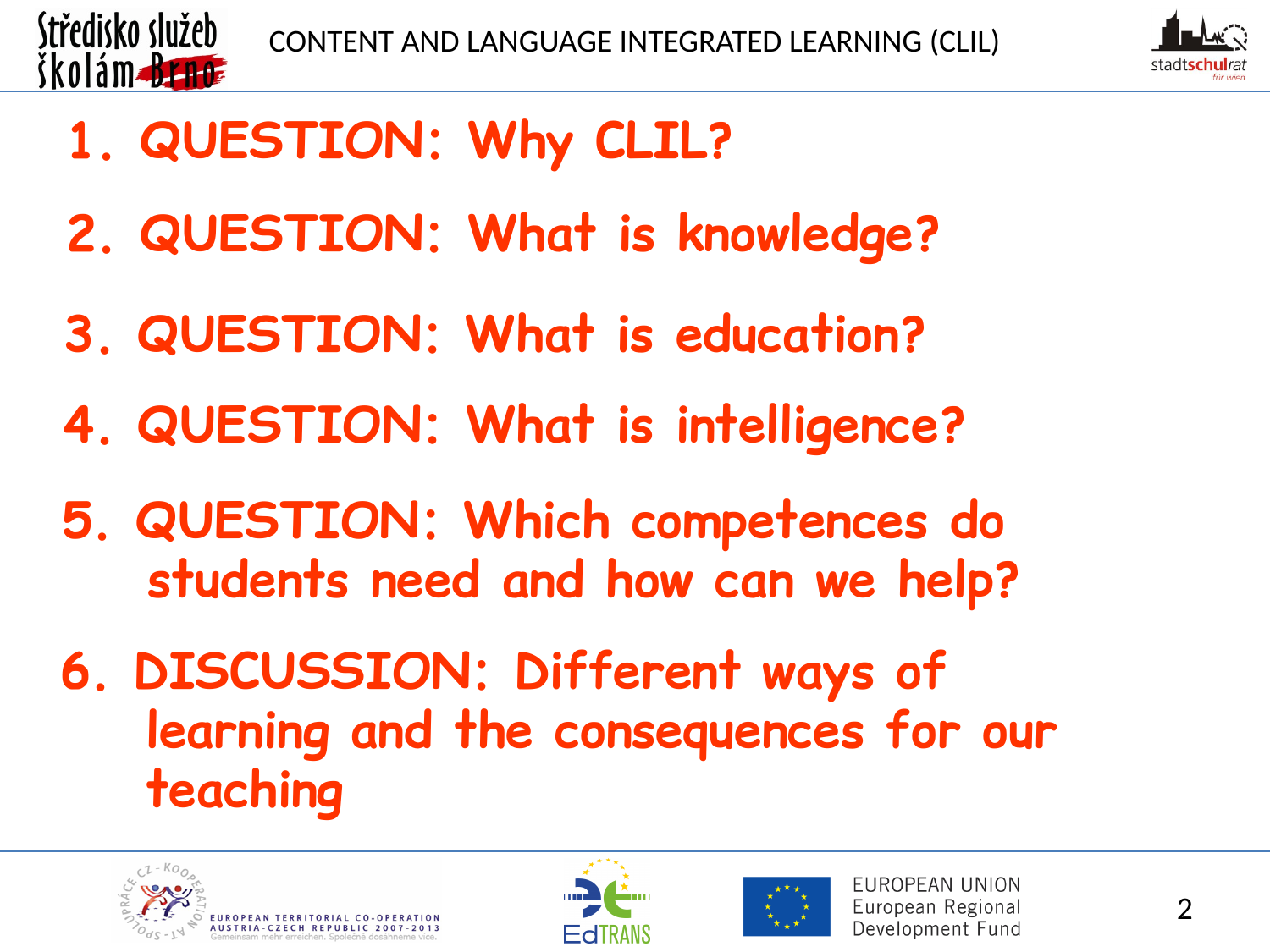

1. QUESTION: Why CLIL?
2. QUESTION: What is knowledge?
3. QUESTION: What is education?
4. QUESTION: What is intelligence?
5. QUESTION: Which competences do
    students need and how can we help?
6. DISCUSSION: Different ways of
    learning and the consequences for our
    teaching